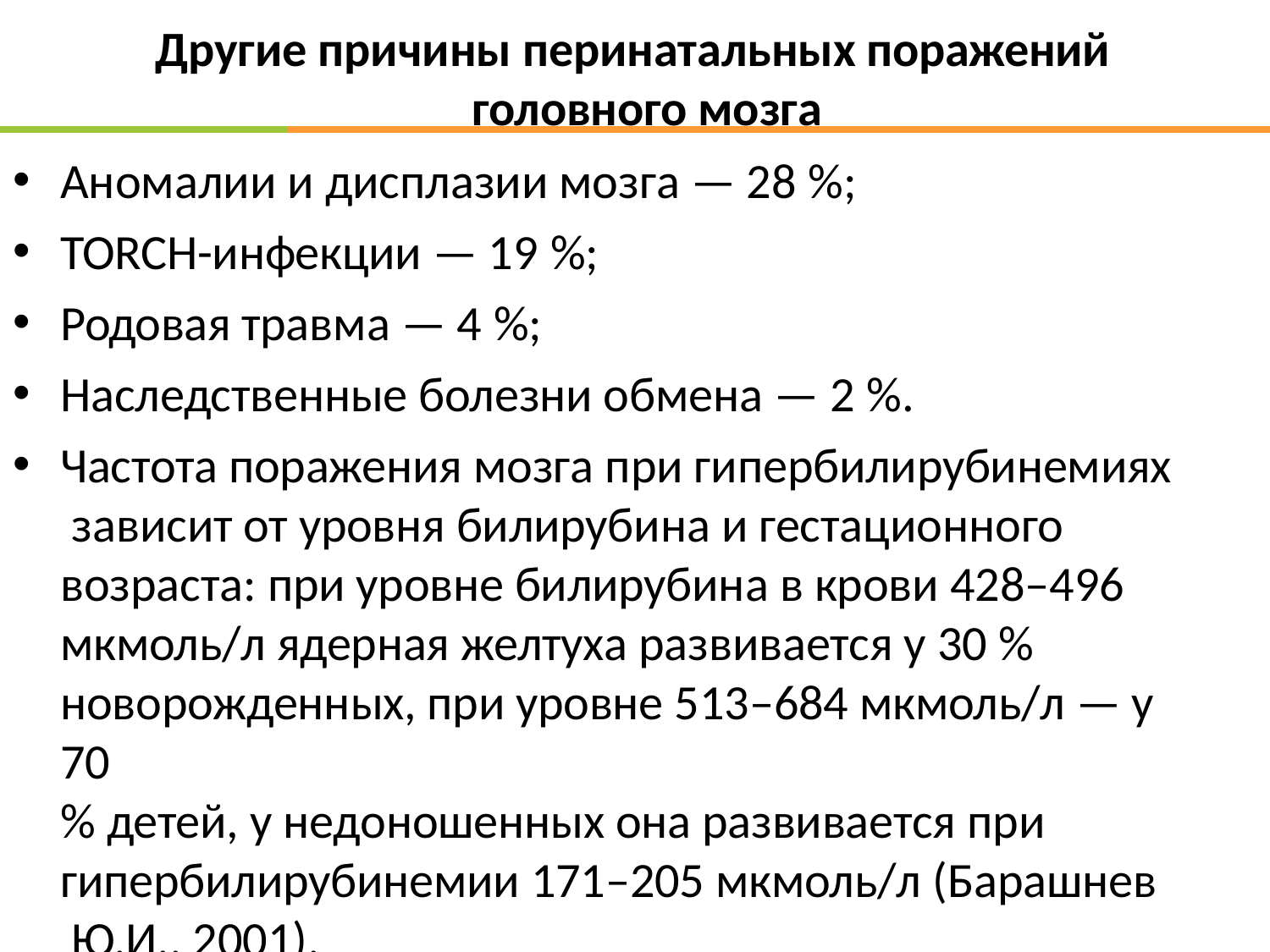

Другие причины перинатальных поражений  головного мозга
Аномалии и дисплазии мозга — 28 %;
TORCH-инфекции — 19 %;
Родовая травма — 4 %;
Наследственные болезни обмена — 2 %.
Частота поражения мозга при гипербилирубинемиях  зависит от уровня билирубина и гестационного  возраста: при уровне билирубина в крови 428–496  мкмоль/л ядерная желтуха развивается у 30 %
новорожденных, при уровне 513–684 мкмоль/л — у 70
% детей, у недоношенных она развивается при
гипербилирубинемии 171–205 мкмоль/л (Барашнев  Ю.И., 2001).